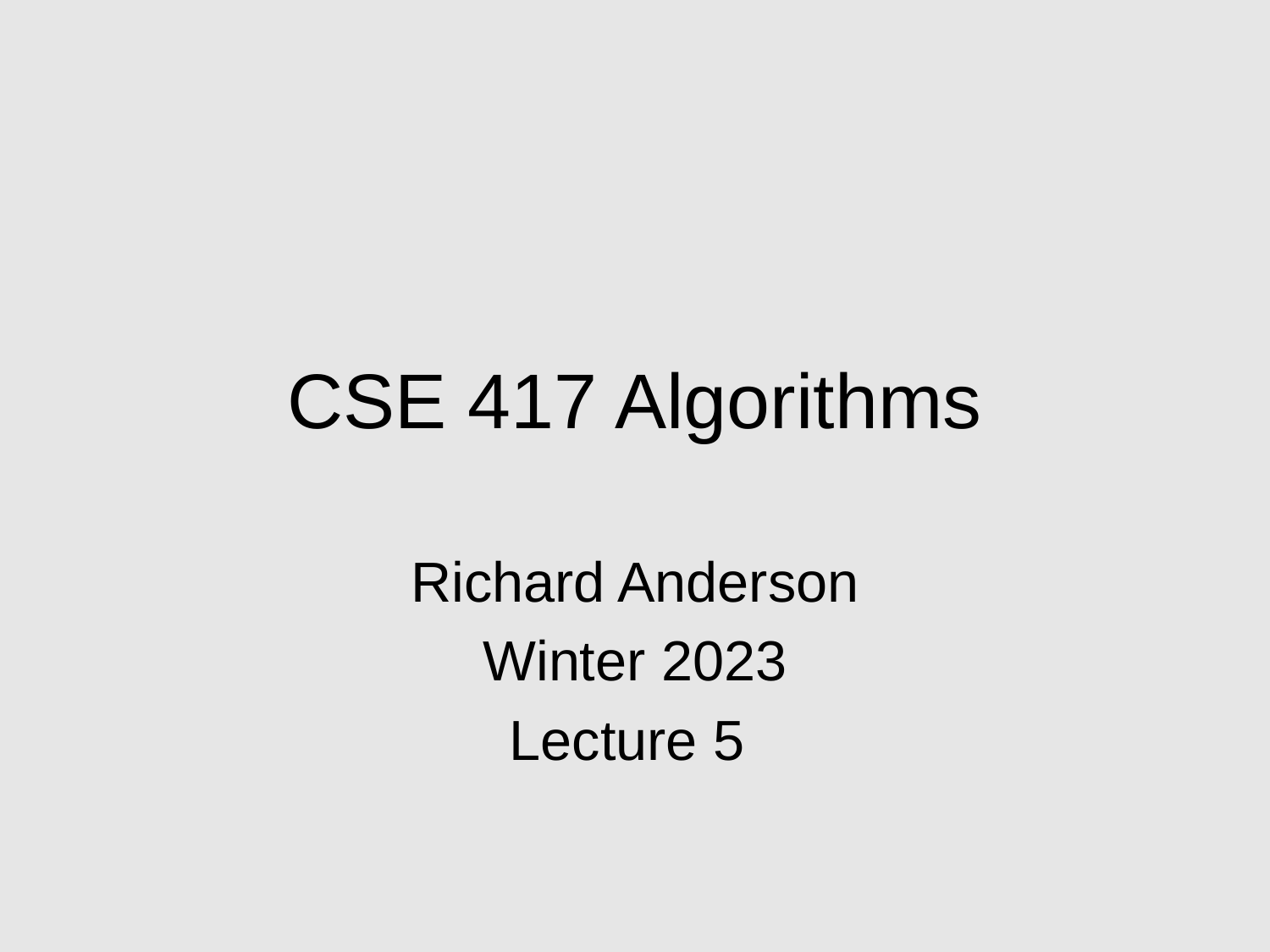

# CSE 417 Algorithms
Richard Anderson
Winter 2023
Lecture 5